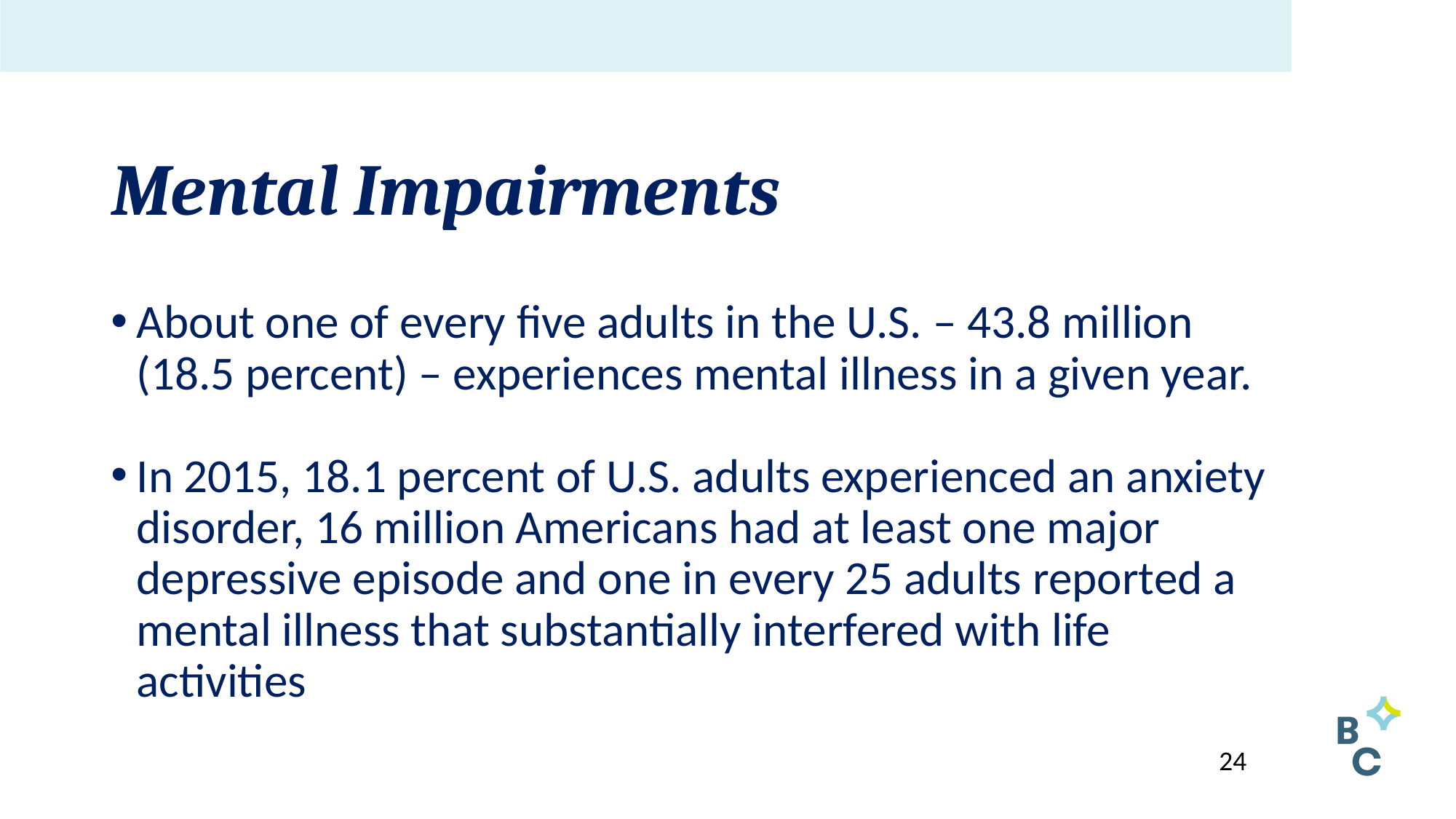

# Mental Impairments
About one of every five adults in the U.S. – 43.8 million (18.5 percent) – experiences mental illness in a given year.

In 2015, 18.1 percent of U.S. adults experienced an anxiety disorder, 16 million Americans had at least one major depressive episode and one in every 25 adults reported a mental illness that substantially interfered with life activities
24